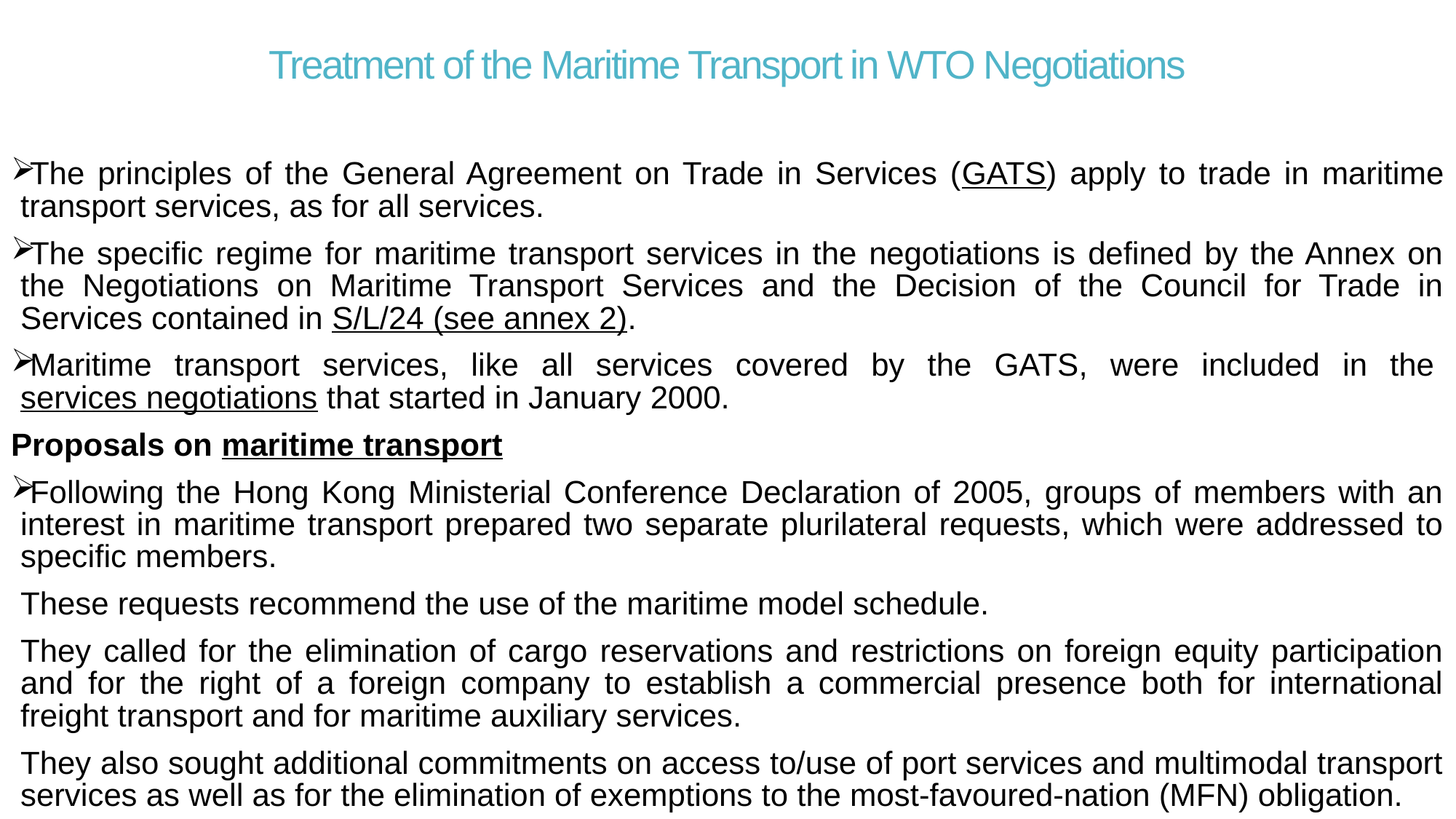

# Treatment of the Maritime Transport in WTO Negotiations
The principles of the General Agreement on Trade in Services (GATS) apply to trade in maritime transport services, as for all services.
The specific regime for maritime transport services in the negotiations is defined by the Annex on the Negotiations on Maritime Transport Services and the Decision of the Council for Trade in Services contained in S/L/24 (see annex 2).
Maritime transport services, like all services covered by the GATS, were included in the services negotiations that started in January 2000.
Proposals on maritime transport
Following the Hong Kong Ministerial Conference Declaration of 2005, groups of members with an interest in maritime transport prepared two separate plurilateral requests, which were addressed to specific members.
These requests recommend the use of the maritime model schedule.
They called for the elimination of cargo reservations and restrictions on foreign equity participation and for the right of a foreign company to establish a commercial presence both for international freight transport and for maritime auxiliary services.
They also sought additional commitments on access to/use of port services and multimodal transport services as well as for the elimination of exemptions to the most-favoured-nation (MFN) obligation.